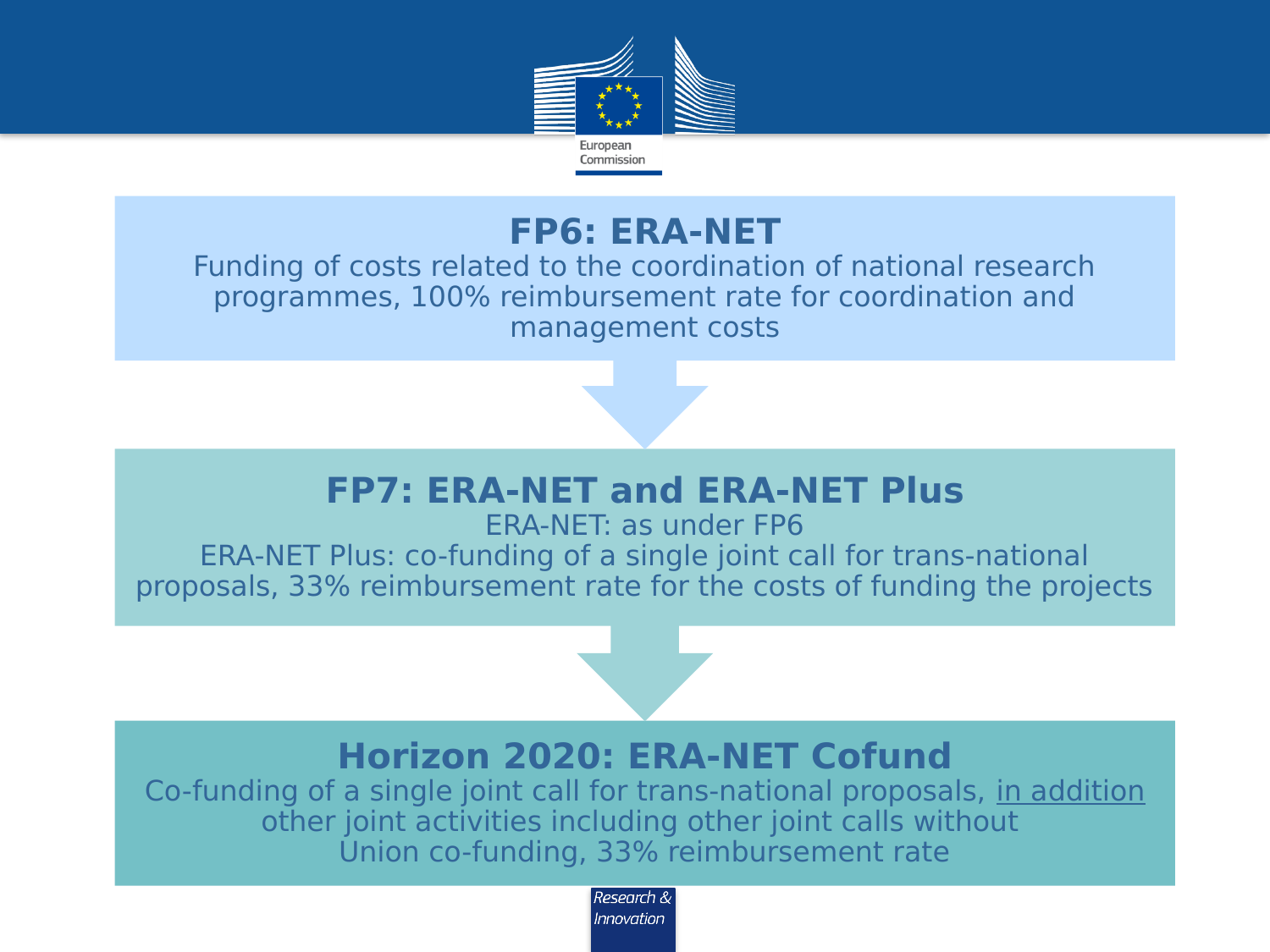

FP6: ERA-NET
Funding of costs related to the coordination of national research programmes, 100% reimbursement rate for coordination and management costs
FP7: ERA-NET and ERA-NET Plus
ERA-NET: as under FP6
ERA-NET Plus: co-funding of a single joint call for trans-national proposals, 33% reimbursement rate for the costs of funding the projects
Horizon 2020: ERA-NET Cofund
Co-funding of a single joint call for trans-national proposals, in addition other joint activities including other joint calls without
Union co-funding, 33% reimbursement rate